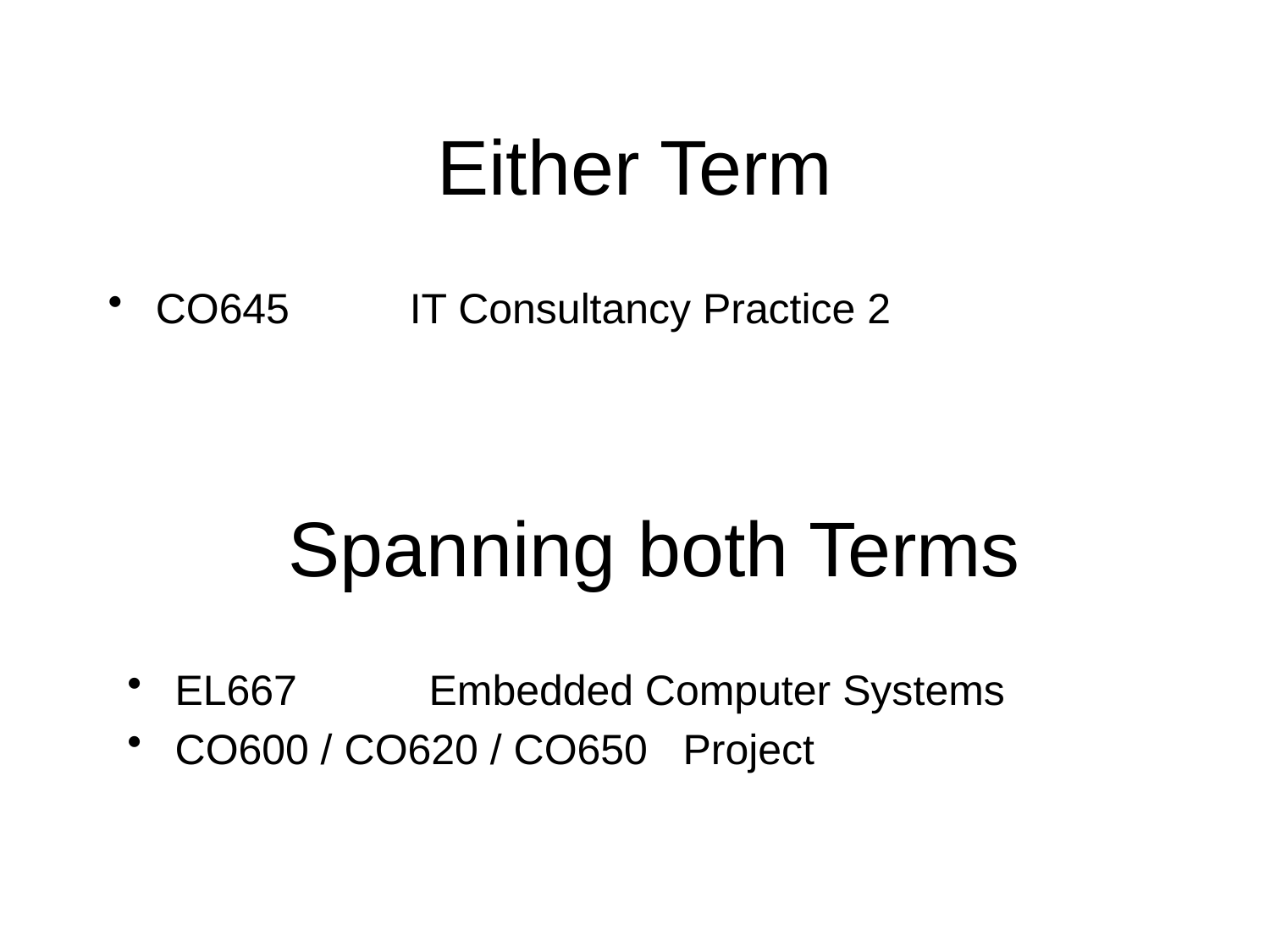

# Either Term
CO645 	IT Consultancy Practice 2
Spanning both Terms
EL667 	Embedded Computer Systems
CO600 / CO620 / CO650	Project